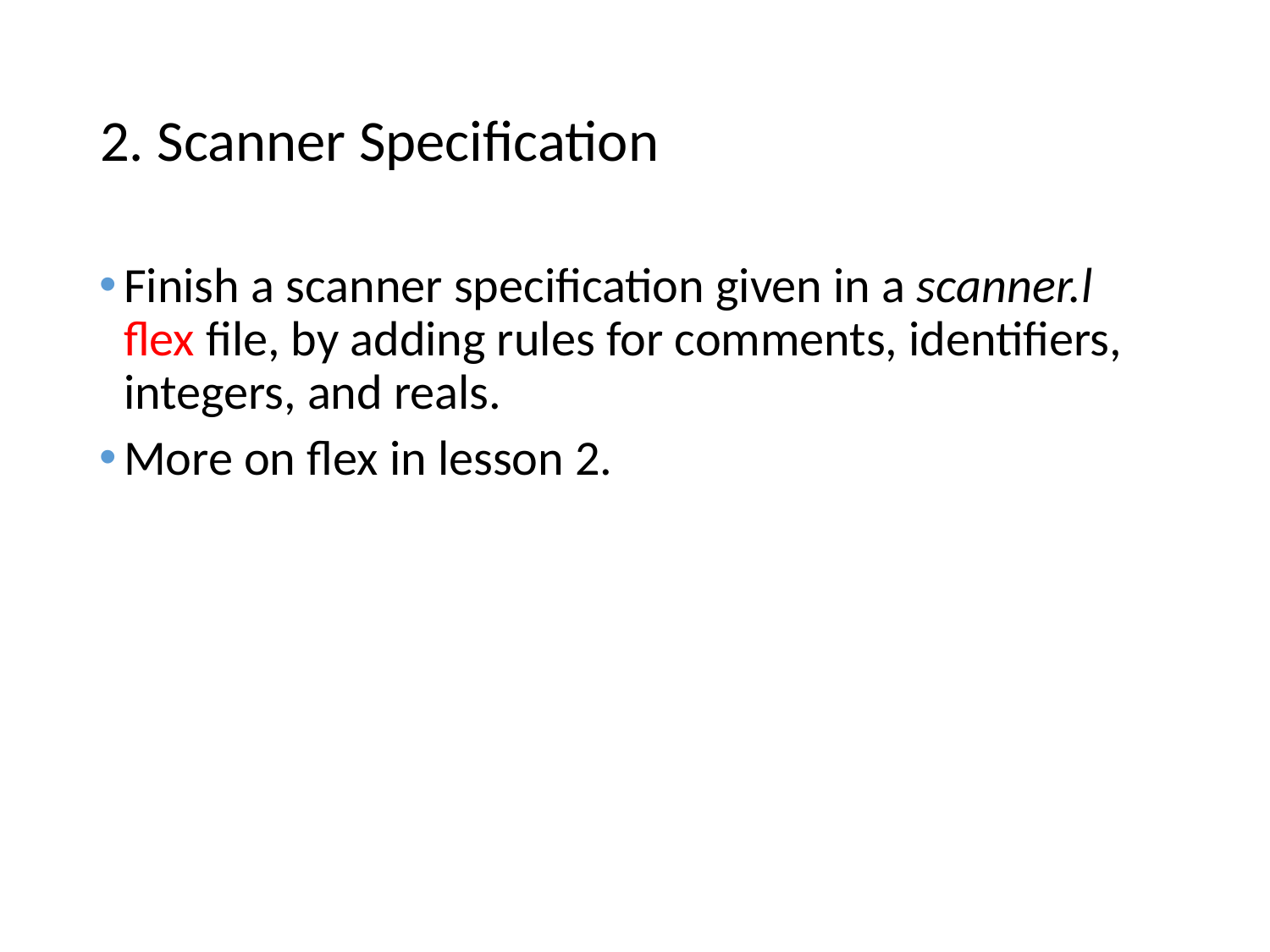

# 2. Scanner Specification
Finish a scanner specification given in a scanner.l flex file, by adding rules for comments, identifiers, integers, and reals.
More on flex in lesson 2.